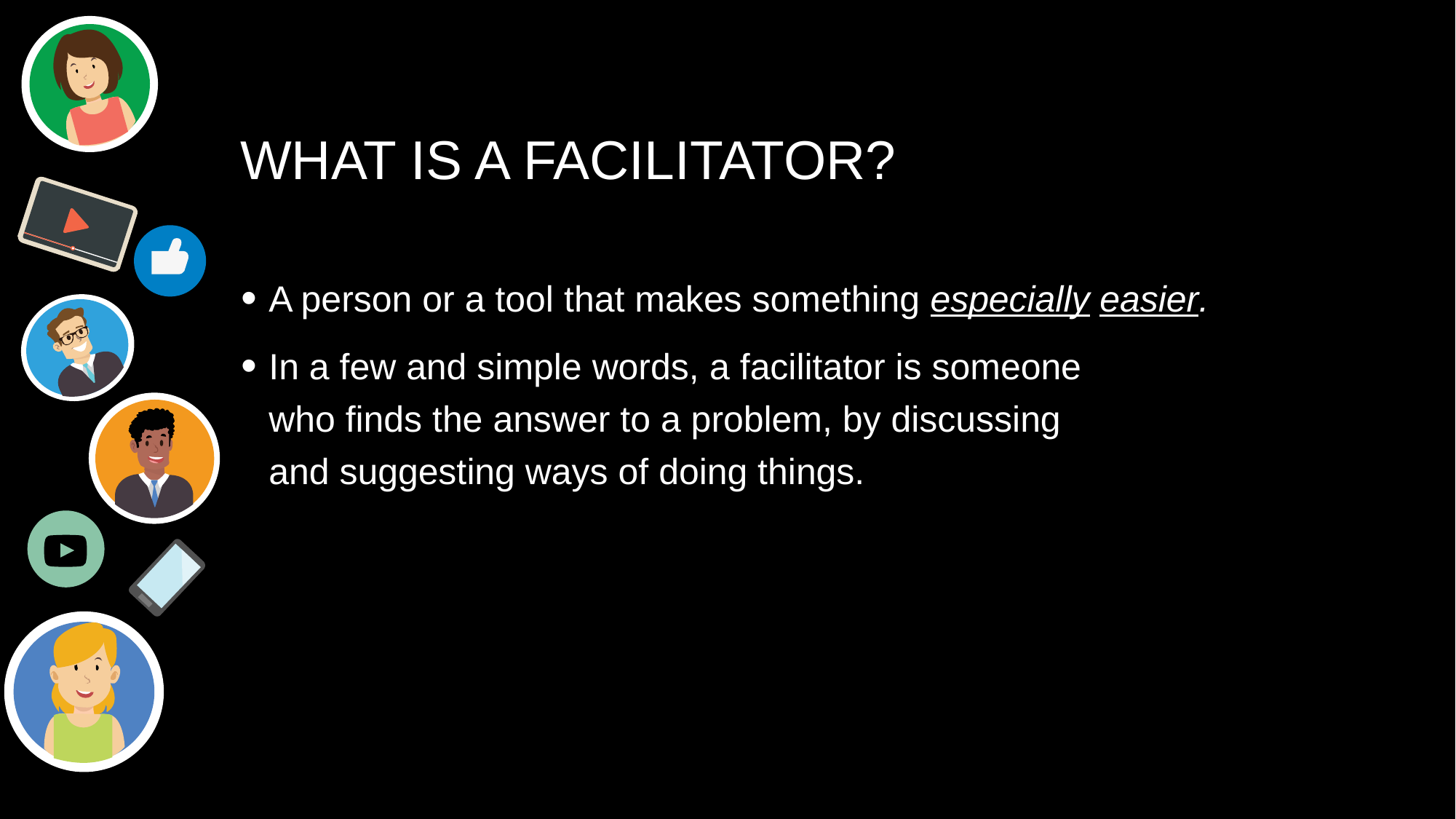

# What is a facilitator?
A person or a tool that makes something especially easier.
In a few and simple words, a facilitator is someone who finds the answer to a problem, by discussing and suggesting ways of doing things.